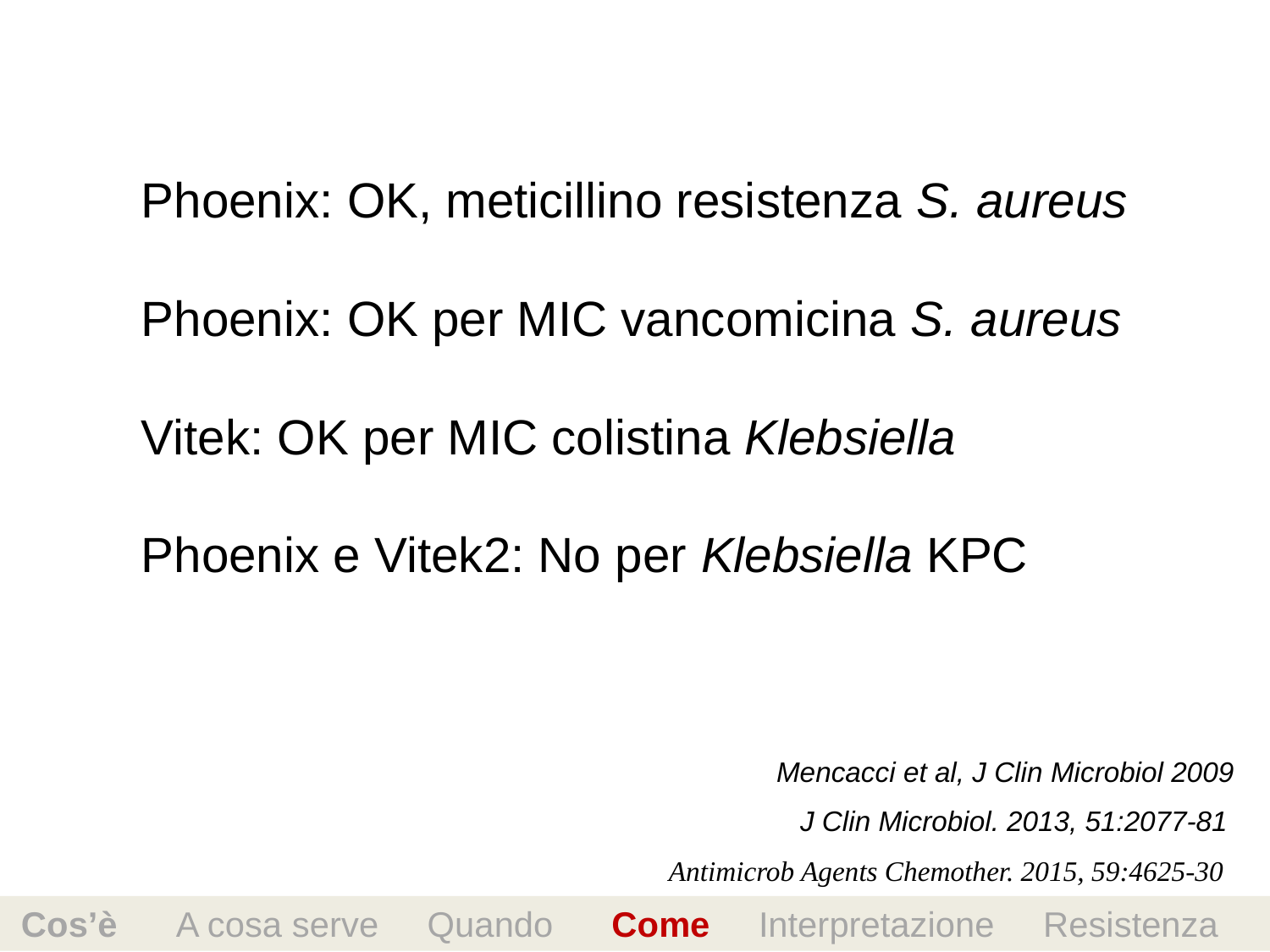

Phoenix: OK, meticillino resistenza S. aureus

Phoenix: OK per MIC vancomicina S. aureus

Vitek: OK per MIC colistina Klebsiella

Phoenix e Vitek2: No per Klebsiella KPC
Mencacci et al, J Clin Microbiol 2009
J Clin Microbiol. 2013, 51:2077-81
Antimicrob Agents Chemother. 2015, 59:4625-30
 Cos’è      A cosa serve     Quando      Come     Interpretazione     Resistenza